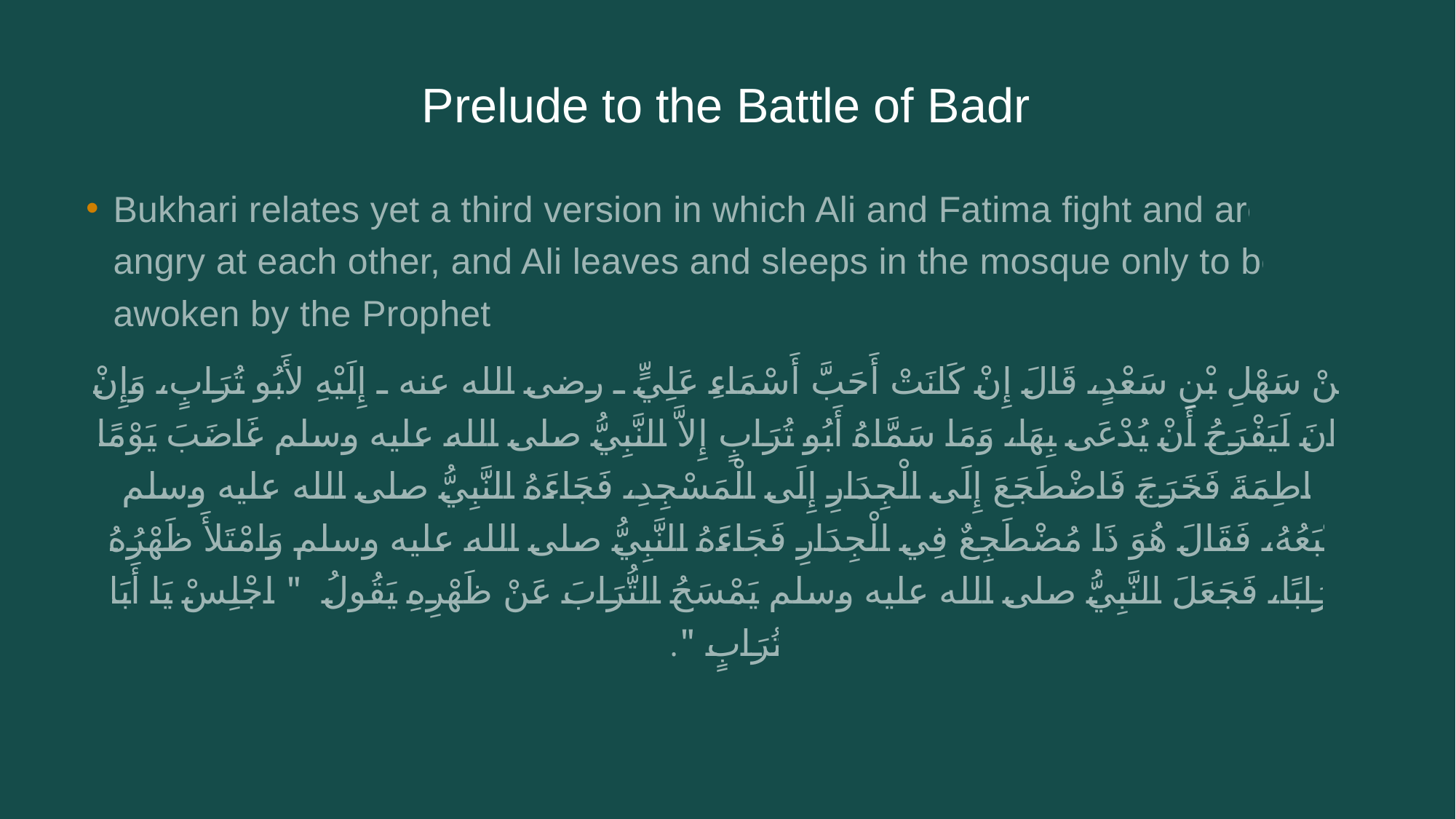

# Prelude to the Battle of Badr
Bukhari relates yet a third version in which Ali and Fatima fight and are angry at each other, and Ali leaves and sleeps in the mosque only to be awoken by the Prophet.
عَنْ سَهْلِ بْنِ سَعْدٍ، قَالَ إِنْ كَانَتْ أَحَبَّ أَسْمَاءِ عَلِيٍّ ـ رضى الله عنه ـ إِلَيْهِ لأَبُو تُرَابٍ، وَإِنْ كَانَ لَيَفْرَحُ أَنْ يُدْعَى بِهَا، وَمَا سَمَّاهُ أَبُو تُرَابٍ إِلاَّ النَّبِيُّ صلى الله عليه وسلم غَاضَبَ يَوْمًا فَاطِمَةَ فَخَرَجَ فَاضْطَجَعَ إِلَى الْجِدَارِ إِلَى الْمَسْجِدِ، فَجَاءَهُ النَّبِيُّ صلى الله عليه وسلم يَتْبَعُهُ، فَقَالَ هُوَ ذَا مُضْطَجِعٌ فِي الْجِدَارِ فَجَاءَهُ النَّبِيُّ صلى الله عليه وسلم وَامْتَلأَ ظَهْرُهُ تُرَابًا، فَجَعَلَ النَّبِيُّ صلى الله عليه وسلم يَمْسَحُ التُّرَابَ عَنْ ظَهْرِهِ يَقُولُ ‏ "‏ اجْلِسْ يَا أَبَا تُرَابٍ ‏"‏‏.‏